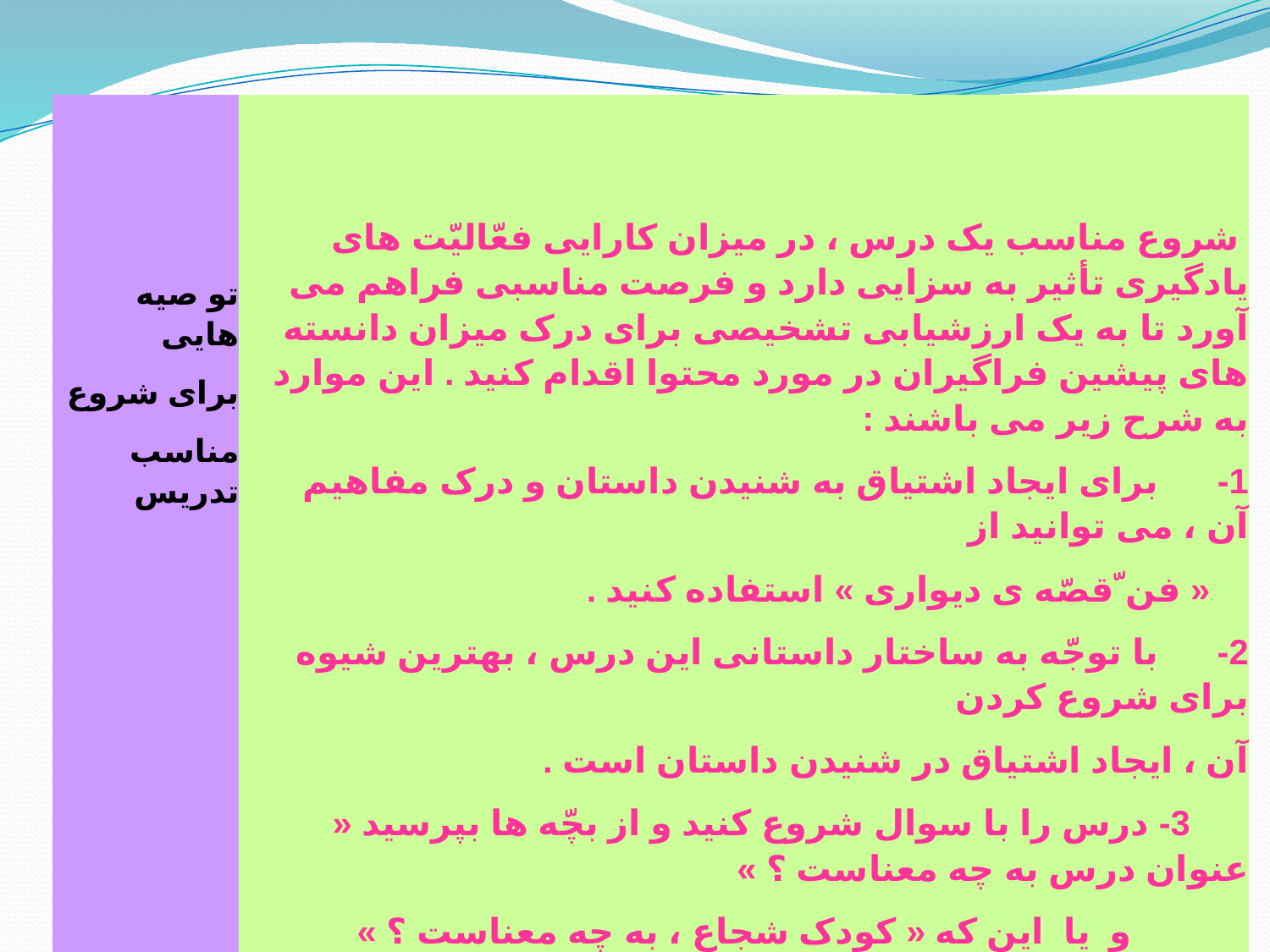

| تو صیه هایی برای شروع مناسب تدریس | شروع مناسب یک درس ، در میزان کارایی فعّالیّت های یادگیری تأثیر به سزایی دارد و فرصت مناسبی فراهم می آورد تا به یک ارزشیابی تشخیصی برای درک میزان دانسته های پیشین فراگیران در مورد محتوا اقدام کنید . این موارد به شرح زیر می باشند : 1-      برای ایجاد اشتیاق به شنیدن داستان و درک مفاهیم آن ، می توانید از     « فن ّقصّه ی دیواری » استفاده کنید . 2-      با توجّه به ساختار داستانی این درس ، بهترین شیوه برای شروع کردن   آن ، ایجاد اشتیاق در شنیدن داستان است .       3- درس را با سوال شروع کنید و از بچّه ها بپرسید « عنوان درس به چه معناست ؟ »             و  یا  این که « کودک شجاع ، به چه معناست ؟ » |
| --- | --- |